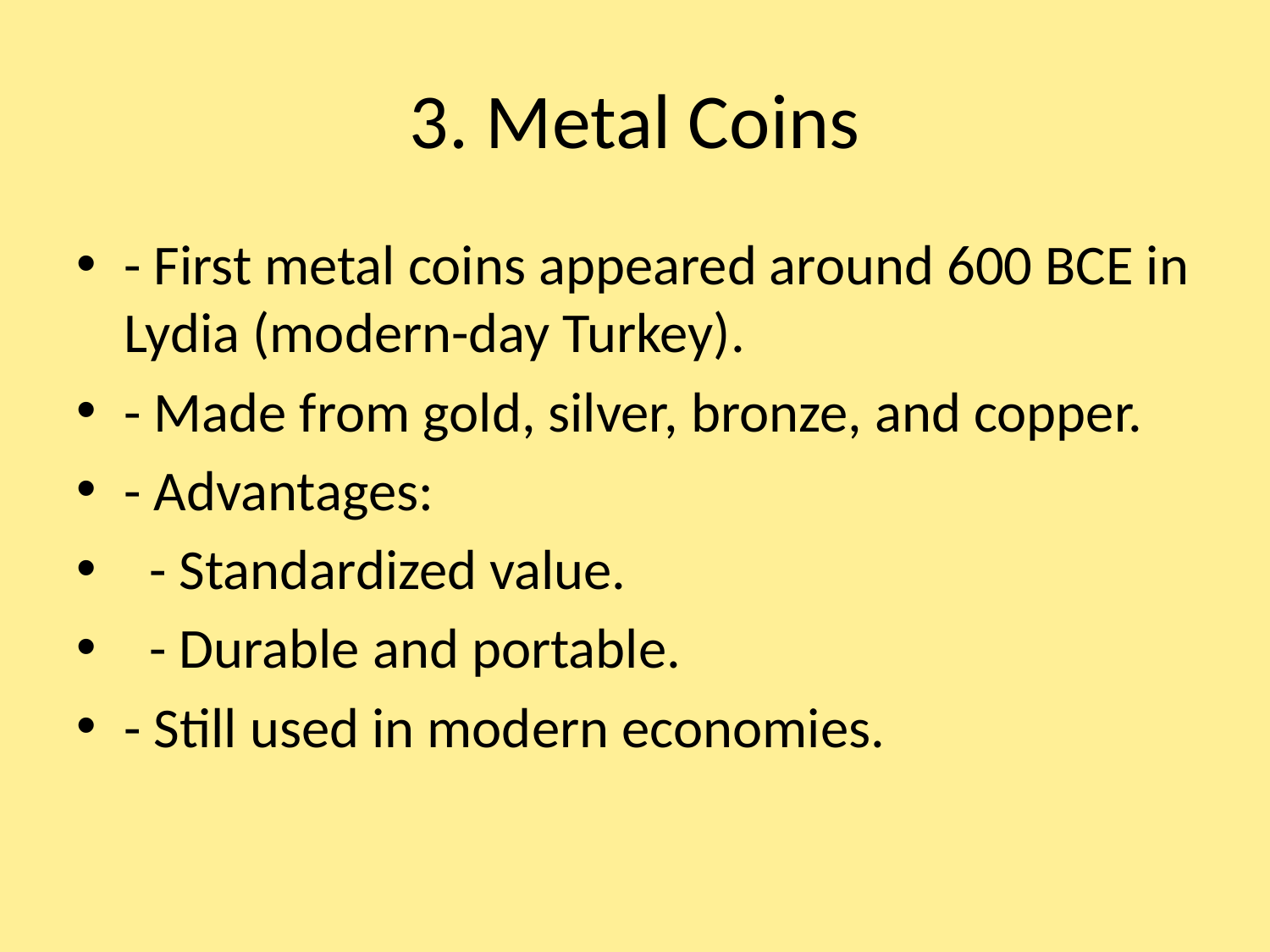

# 3. Metal Coins
- First metal coins appeared around 600 BCE in Lydia (modern-day Turkey).
- Made from gold, silver, bronze, and copper.
- Advantages:
  - Standardized value.
  - Durable and portable.
- Still used in modern economies.